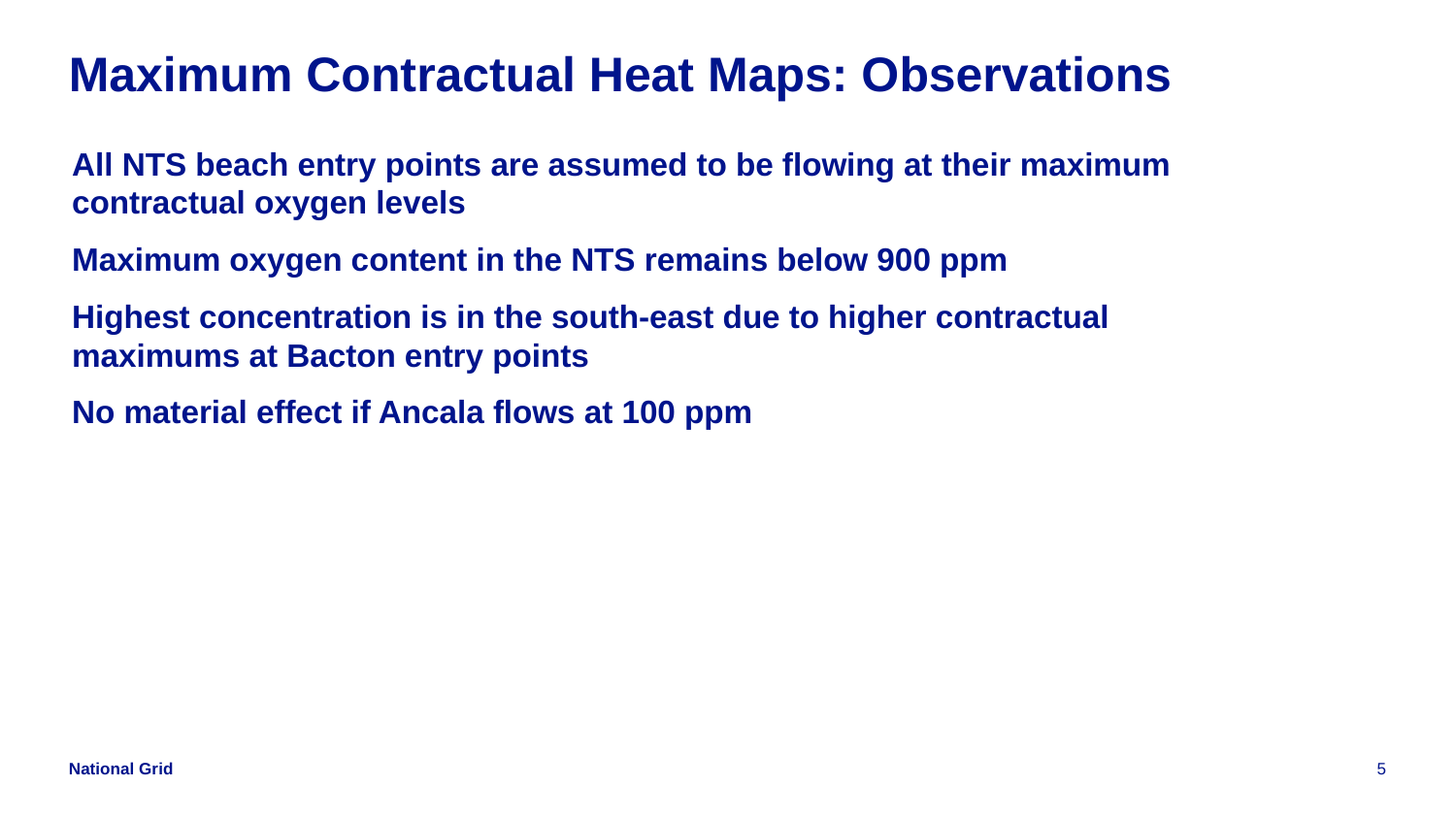

# Maximum Contractual Heat Maps: Observations
All NTS beach entry points are assumed to be flowing at their maximum contractual oxygen levels
Maximum oxygen content in the NTS remains below 900 ppm
Highest concentration is in the south-east due to higher contractual maximums at Bacton entry points
No material effect if Ancala flows at 100 ppm